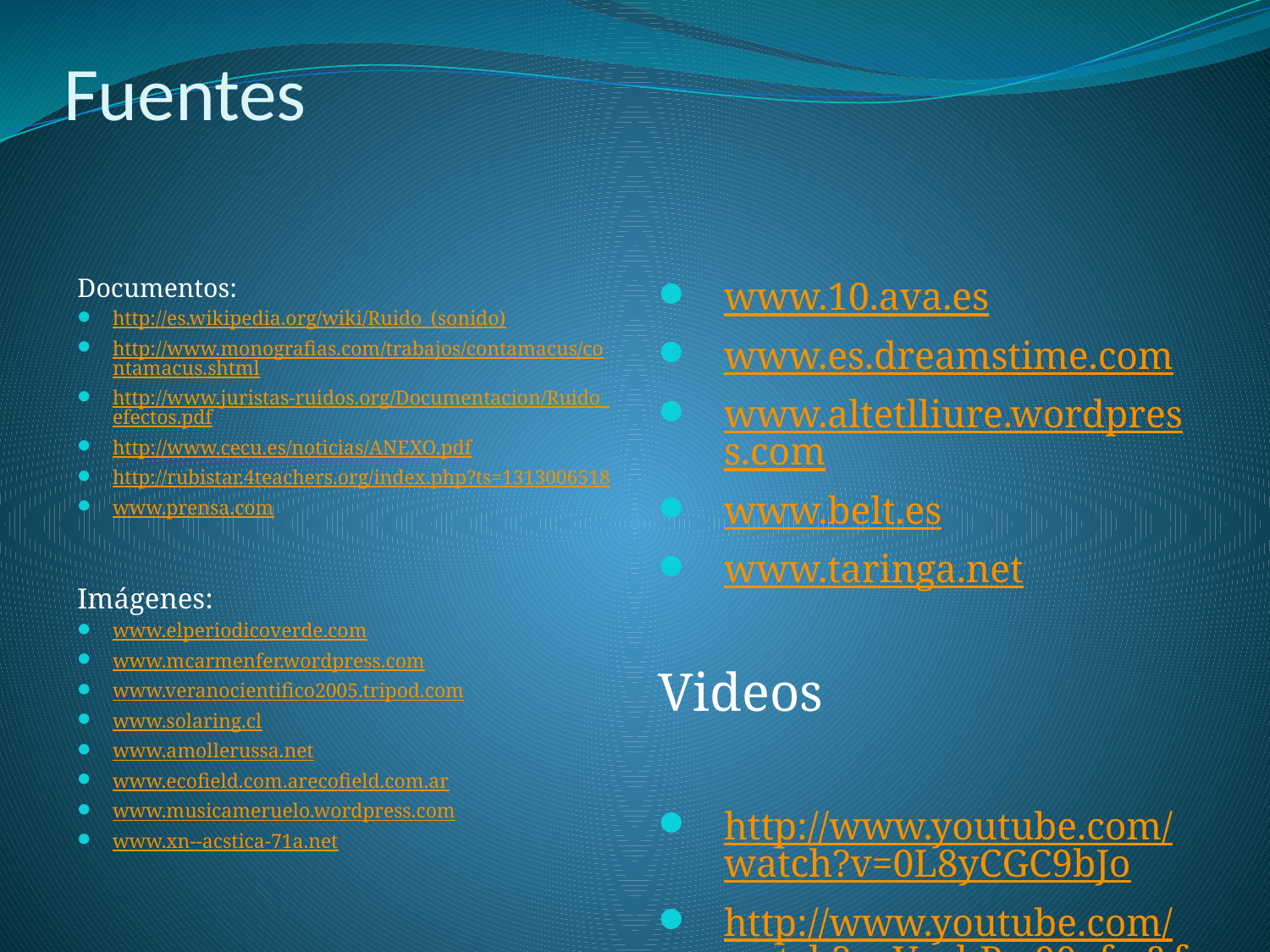

# Fuentes

Documentos:
http://es.wikipedia.org/wiki/Ruido_(sonido)
http://www.monografias.com/trabajos/contamacus/contamacus.shtml
http://www.juristas-ruidos.org/Documentacion/Ruido_efectos.pdf
http://www.cecu.es/noticias/ANEXO.pdf
http://rubistar.4teachers.org/index.php?ts=1313006518
www.prensa.com

Imágenes:
www.elperiodicoverde.com
www.mcarmenfer.wordpress.com
www.veranocientifico2005.tripod.com
www.solaring.cl
www.amollerussa.net
www.ecofield.com.arecofield.com.ar
www.musicameruelo.wordpress.com
www.xn--acstica-71a.net

www.10.ava.es
www.es.dreamstime.com
www.altetlliure.wordpress.com
www.belt.es
www.taringa.net

Videos

http://www.youtube.com/watch?v=0L8yCGC9bJo
http://www.youtube.com/watch?v=VeghPw90vfw&feature=related